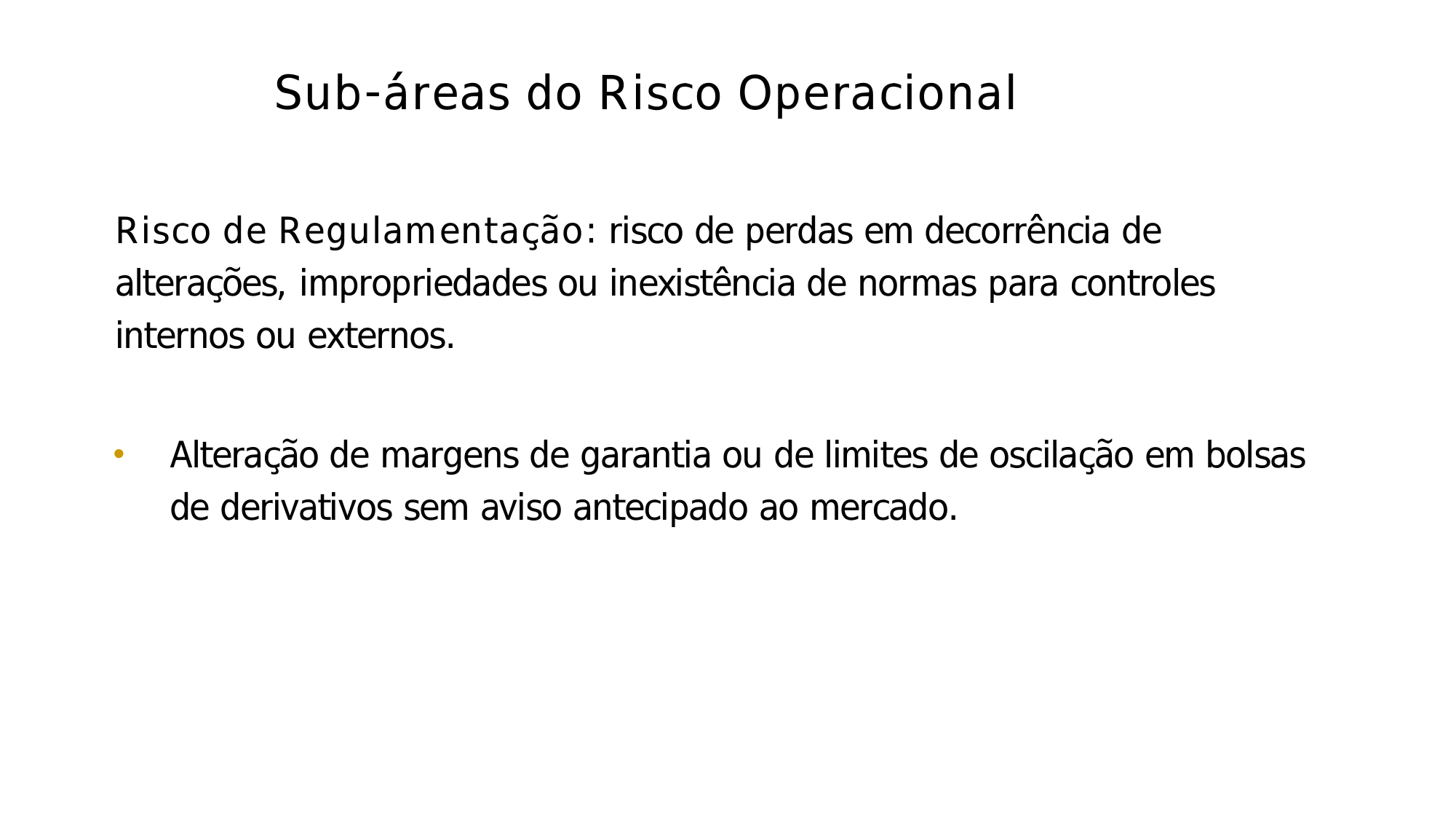

Sub-áreas do Risco Operacional
	Risco de Regulamentação: risco de perdas em decorrência de alterações, impropriedades ou inexistência de normas para controles internos ou externos.

Alteração de margens de garantia ou de limites de oscilação em bolsas de derivativos sem aviso antecipado ao mercado.